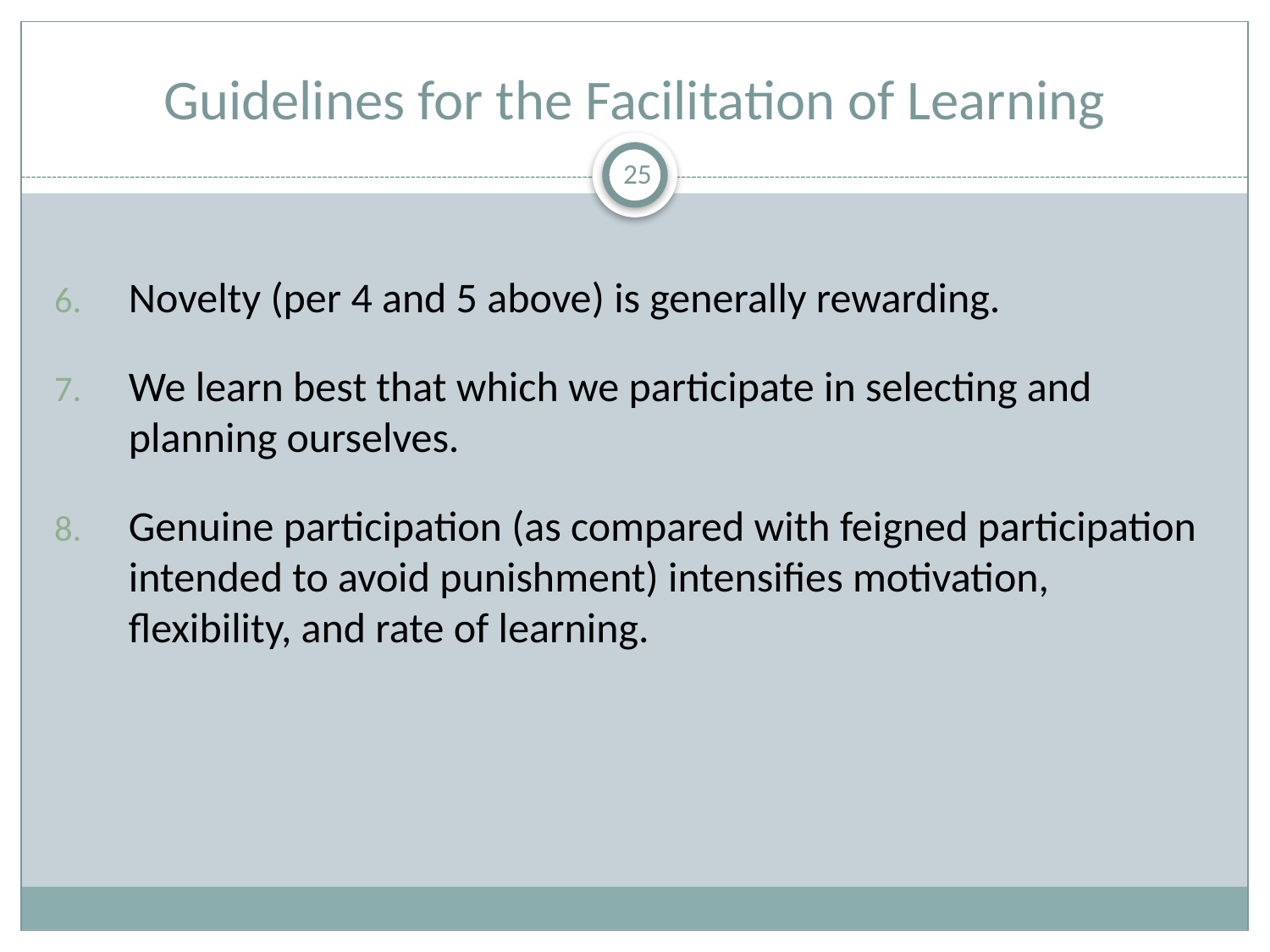

# Guidelines for the Facilitation of Learning
25
Novelty (per 4 and 5 above) is generally rewarding.

We learn best that which we participate in selecting and planning ourselves.

Genuine participation (as compared with feigned participation intended to avoid punishment) intensifies motivation, flexibility, and rate of learning.